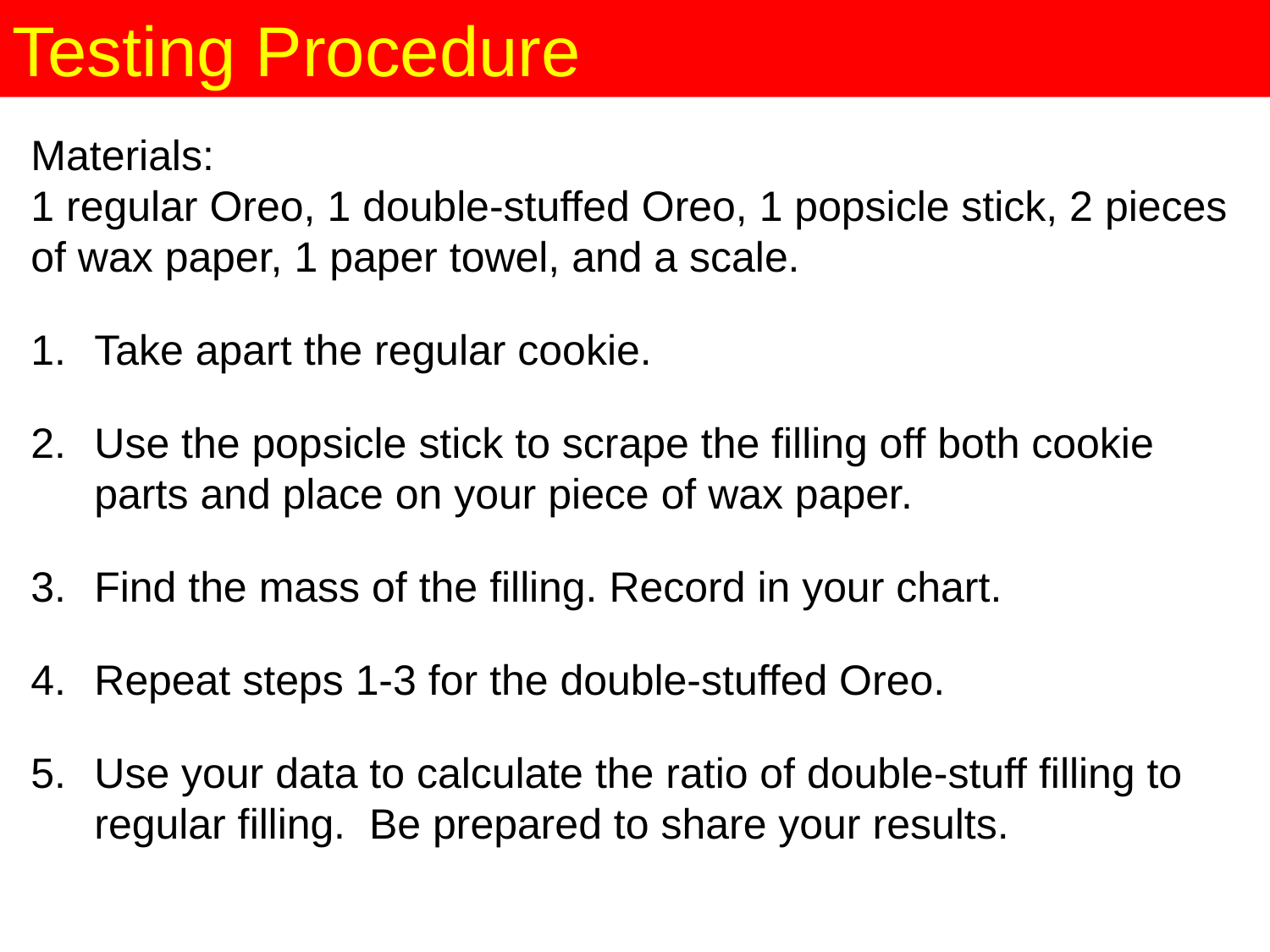

Testing Procedure

Materials:
1 regular Oreo, 1 double-stuffed Oreo, 1 popsicle stick, 2 pieces of wax paper, 1 paper towel, and a scale.
Take apart the regular cookie.
Use the popsicle stick to scrape the filling off both cookie parts and place on your piece of wax paper.
Find the mass of the filling. Record in your chart.
Repeat steps 1-3 for the double-stuffed Oreo.
Use your data to calculate the ratio of double-stuff filling to regular filling.  Be prepared to share your results.